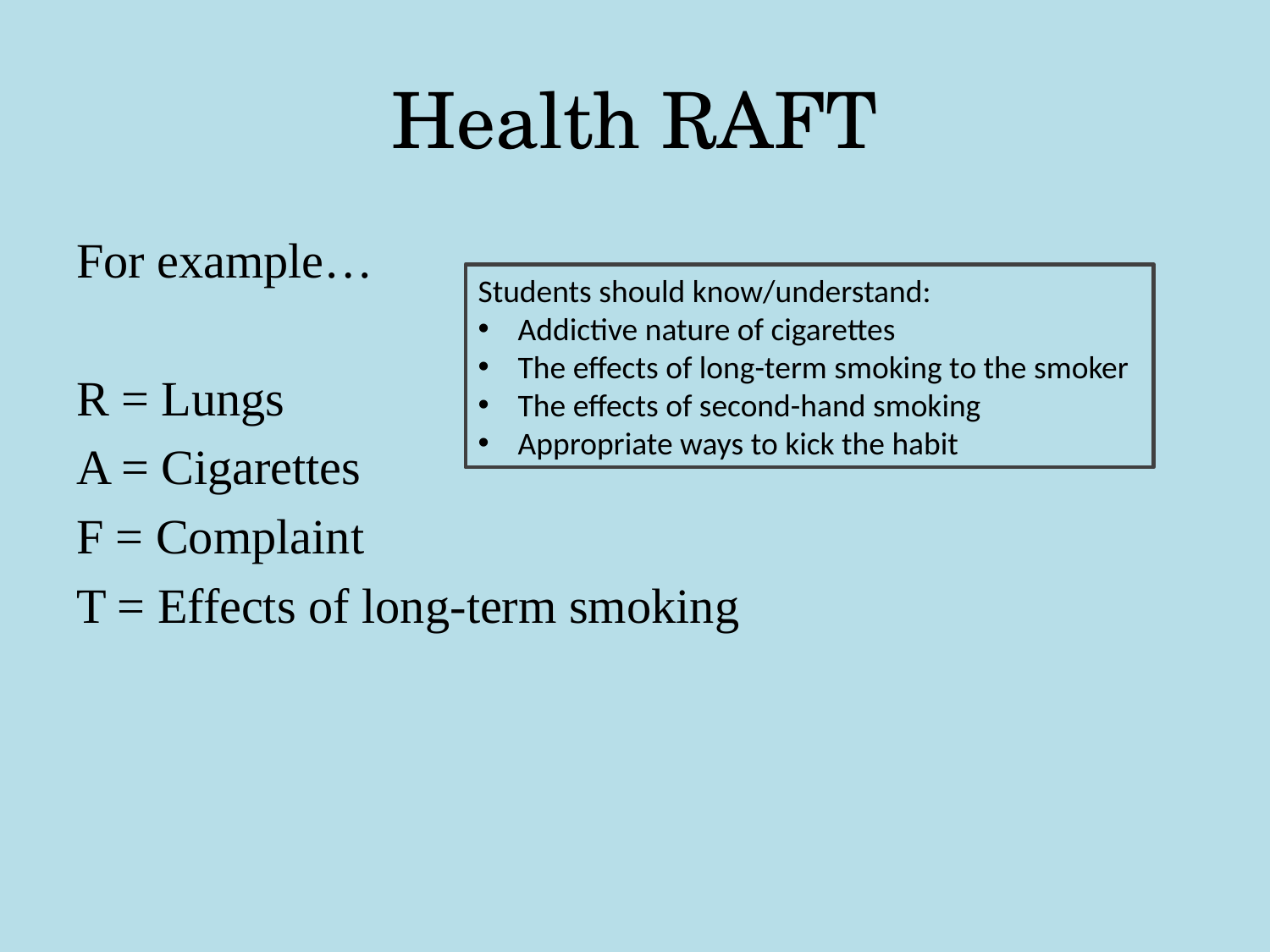

# Health RAFT
For example…

R = Lungs
A = Cigarettes
F = Complaint
T = Effects of long-term smoking
Students should know/understand:
Addictive nature of cigarettes
The effects of long-term smoking to the smoker
The effects of second-hand smoking
Appropriate ways to kick the habit